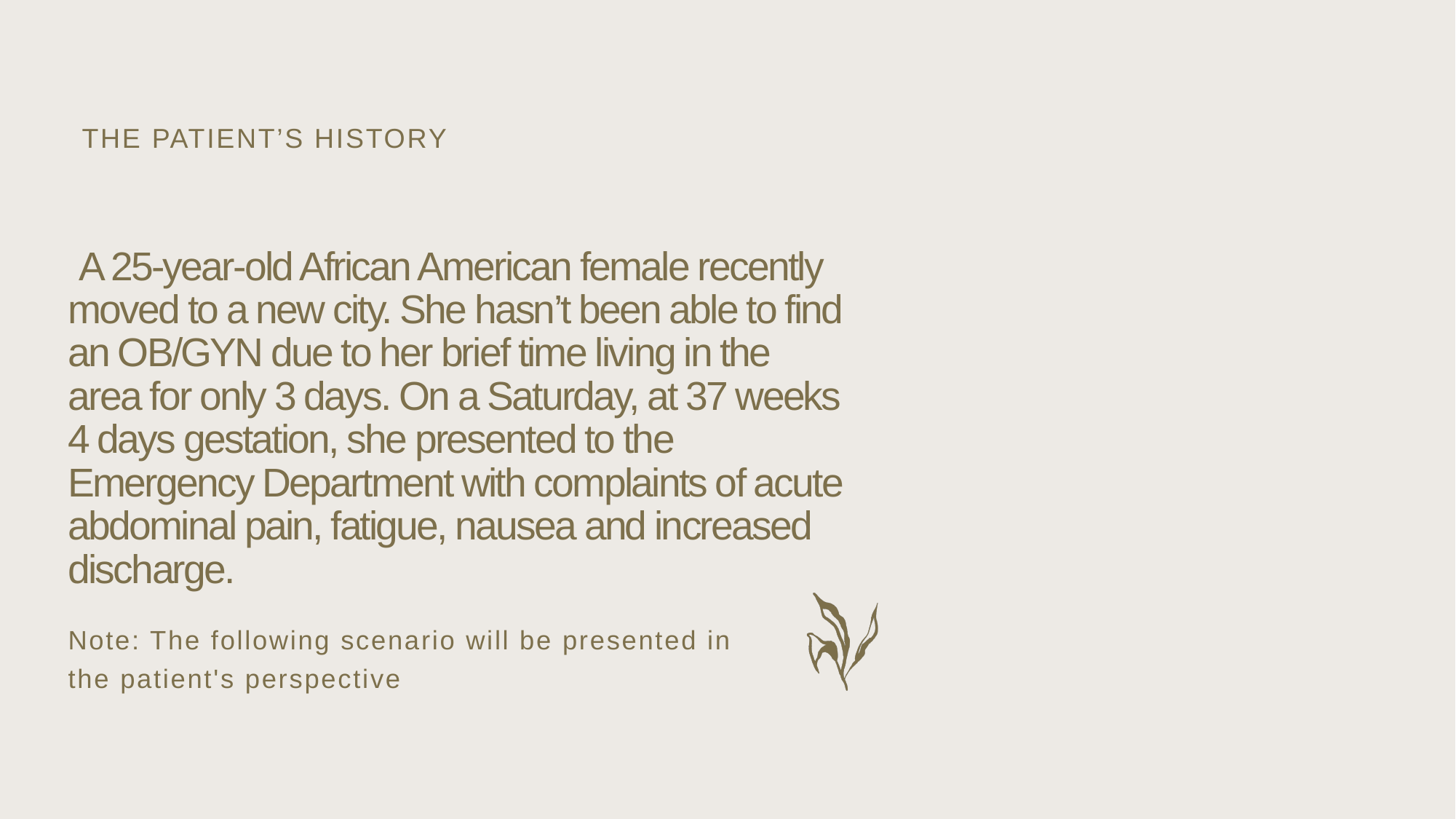

THE PATIENT’S HISTORY
 A 25-year-old African American female recently moved to a new city. She hasn’t been able to find an OB/GYN due to her brief time living in the area for only 3 days. On a Saturday, at 37 weeks 4 days gestation, she presented to the Emergency Department with complaints of acute abdominal pain, fatigue, nausea and increased discharge.

Note: The following scenario will be presented in the patient's perspective